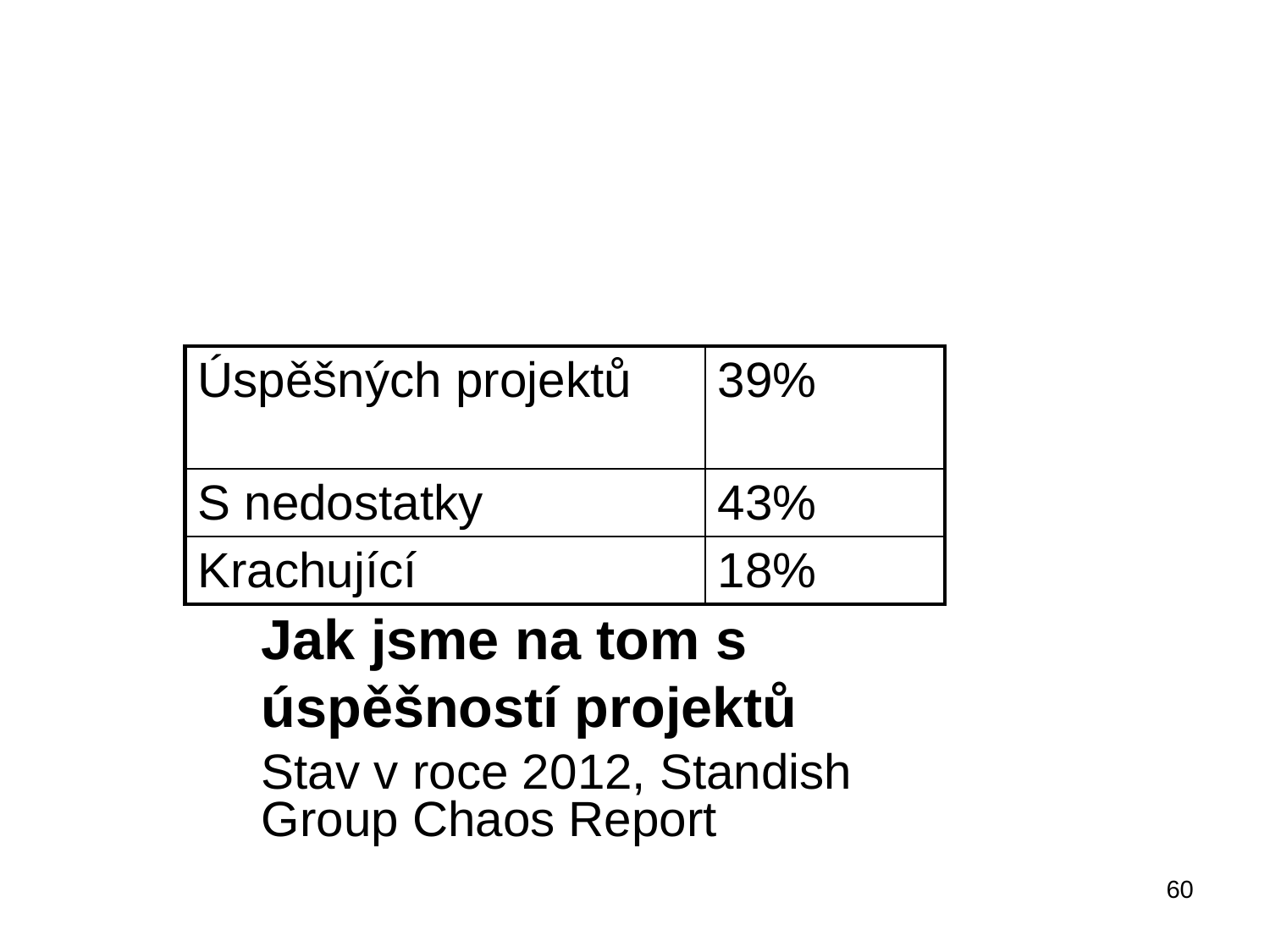

| Úspěšných projektů | 39% |
| --- | --- |
| S nedostatky | 43% |
| Krachující | 18% |
Jak jsme na tom s úspěšností projektů
Stav v roce 2012, Standish Group Chaos Report
60